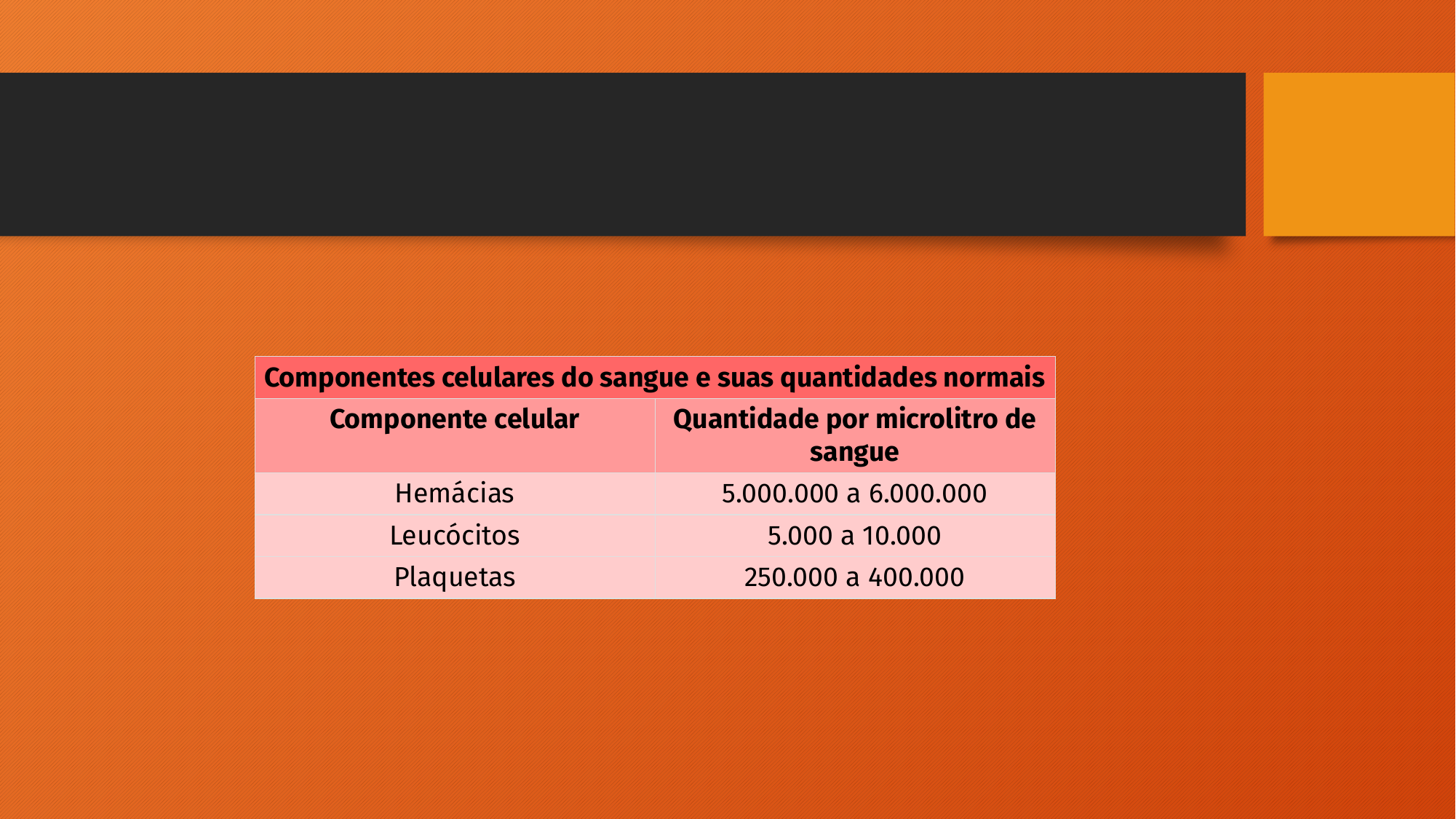

#
| Componentes celulares do sangue e suas quantidades normais |  |
| --- | --- |
| Componente celular | Quantidade por microlitro de sangue |
| Hemácias | 5.000.000 a 6.000.000 |
| Leucócitos | 5.000 a 10.000 |
| Plaquetas | 250.000 a 400.000 |